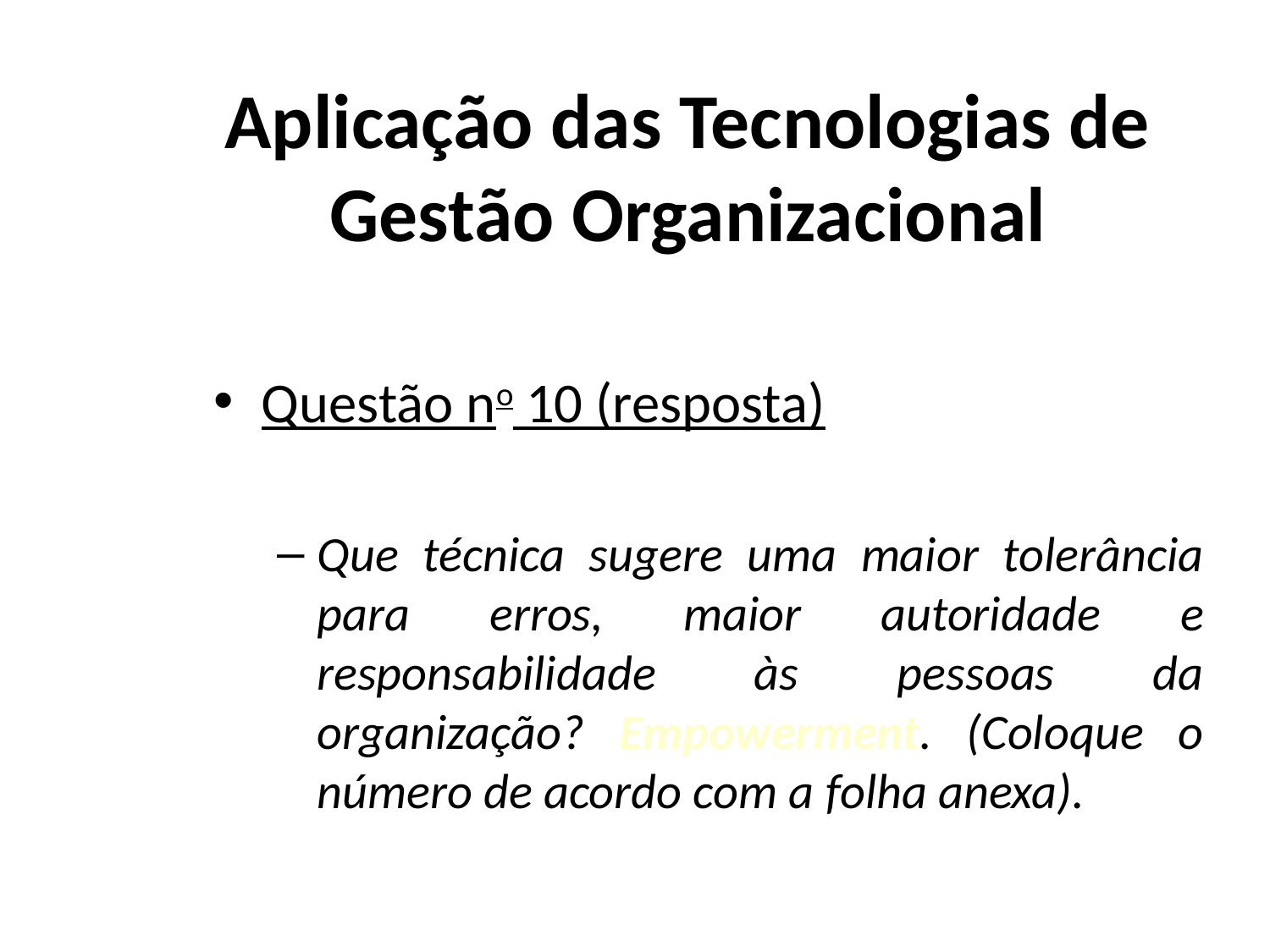

# Aplicação das Tecnologias de Gestão Organizacional
Questão no 10 (resposta)

Que técnica sugere uma maior tolerância para erros, maior autoridade e responsabilidade às pessoas da organização? Empowerment. (Coloque o número de acordo com a folha anexa).